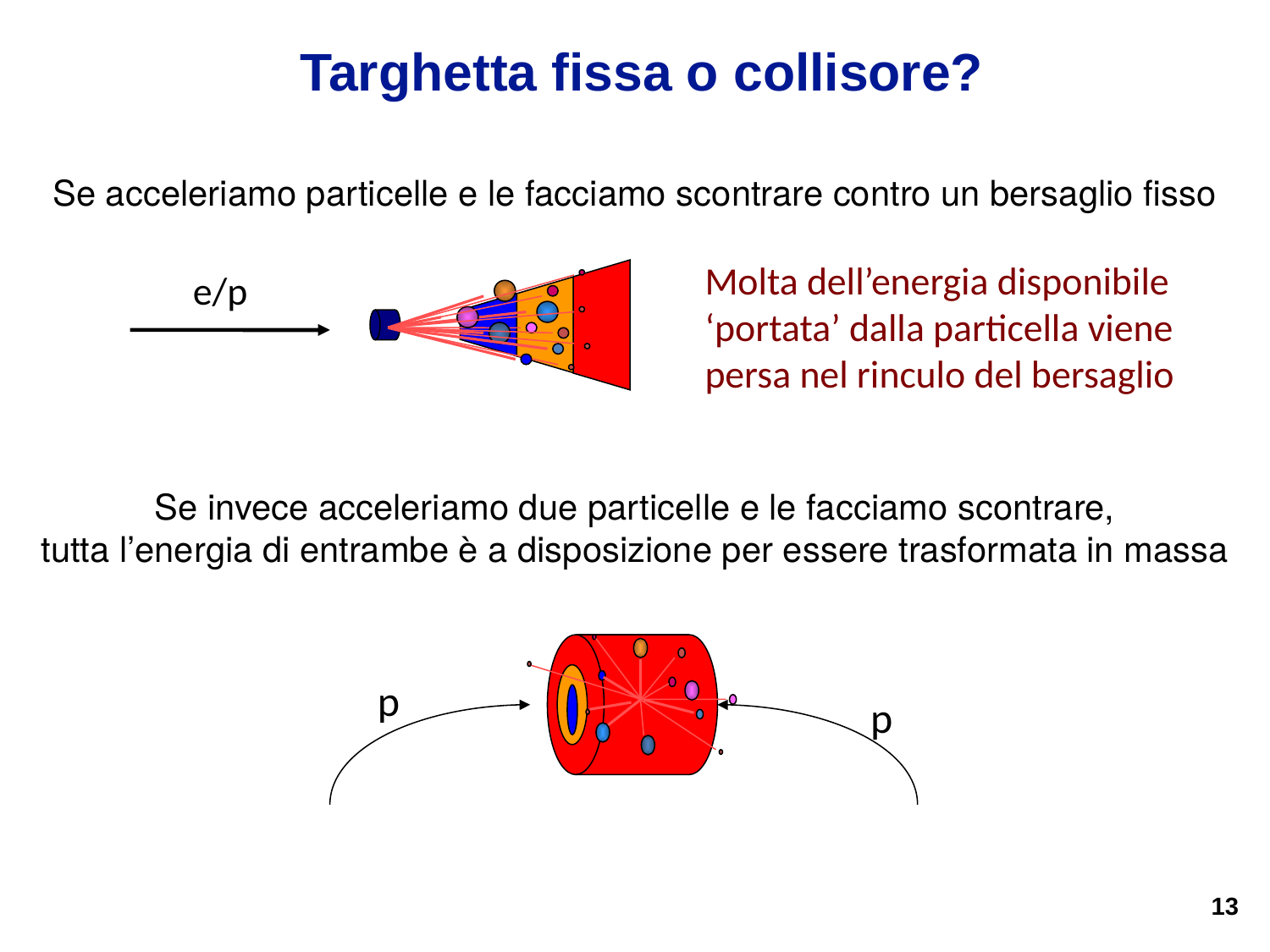

Targhetta fissa o collisore?
Se acceleriamo particelle e le facciamo scontrare contro un bersaglio fisso
Molta dell’energia disponibile
‘portata’ dalla particella viene
persa nel rinculo del bersaglio

e/p

Se invece acceleriamo due particelle e le facciamo scontrare,
tutta l’energia di entrambe è a disposizione per essere trasformata in massa

p

p

13